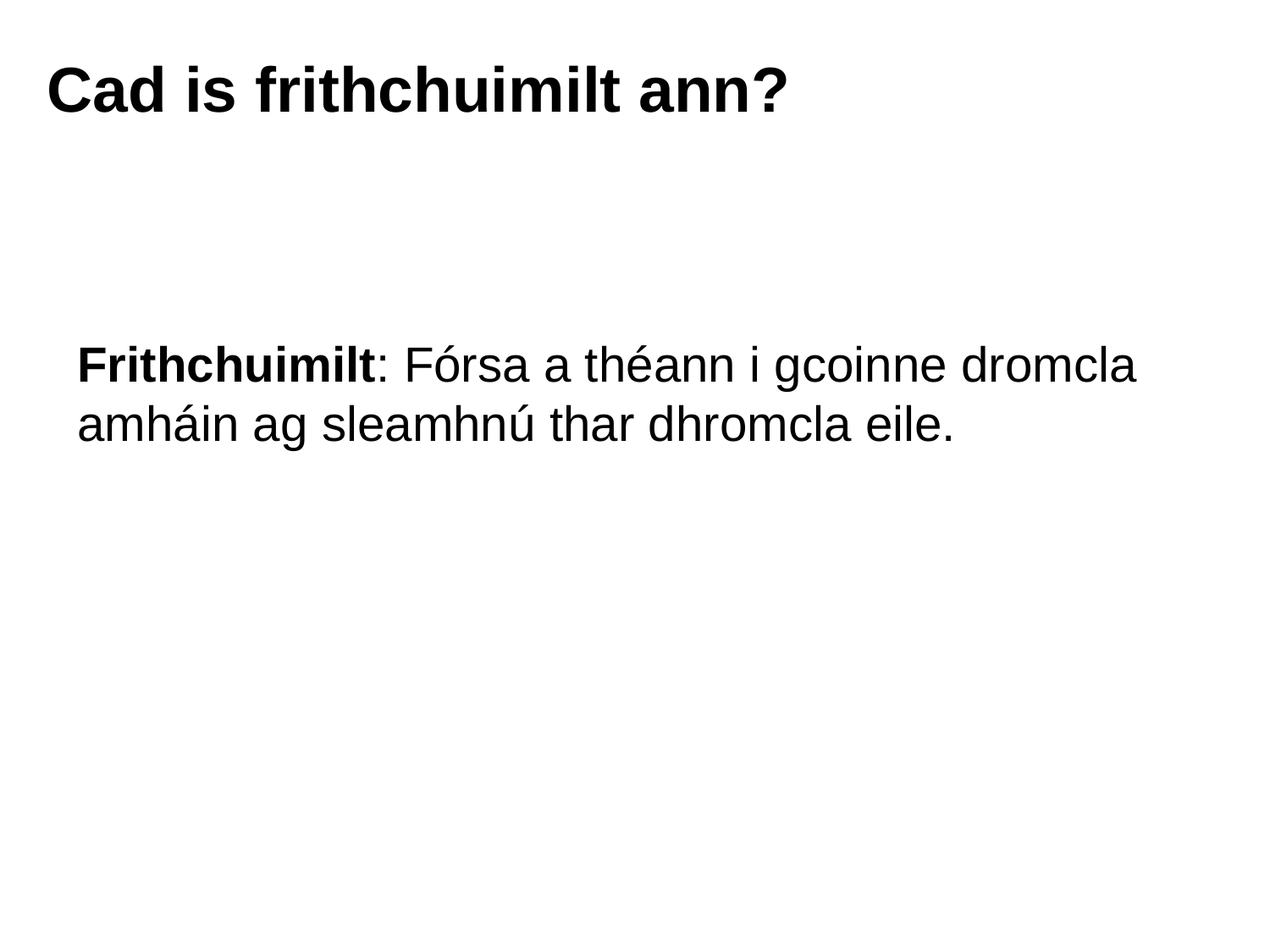

Cad is frithchuimilt ann?
Frithchuimilt: Fórsa a théann i gcoinne dromcla amháin ag sleamhnú thar dhromcla eile.